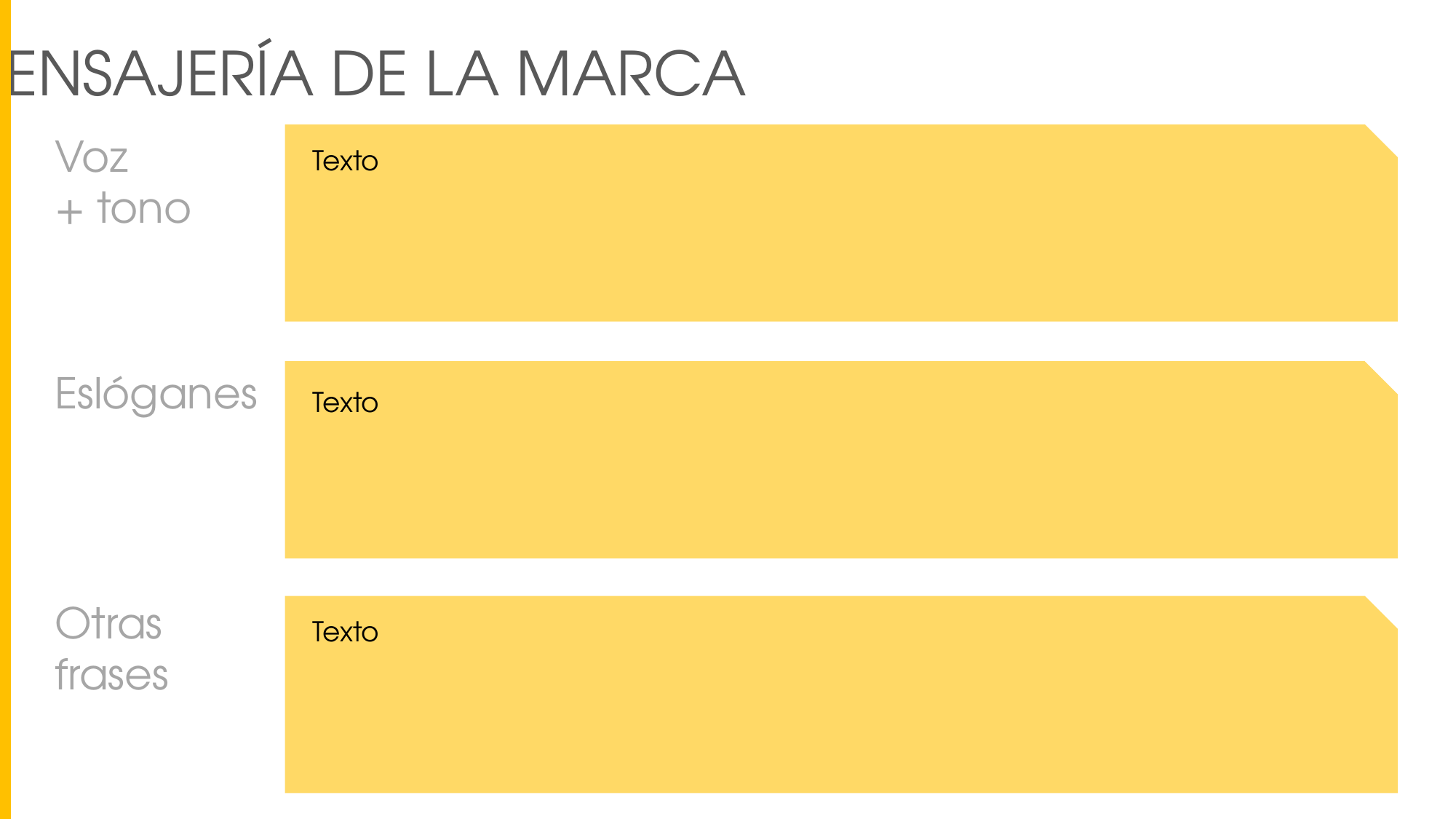

MENSAJERÍA DE LA MARCA
Voz
+ tono

Texto
Eslóganes

Texto
Otras
frases

Texto